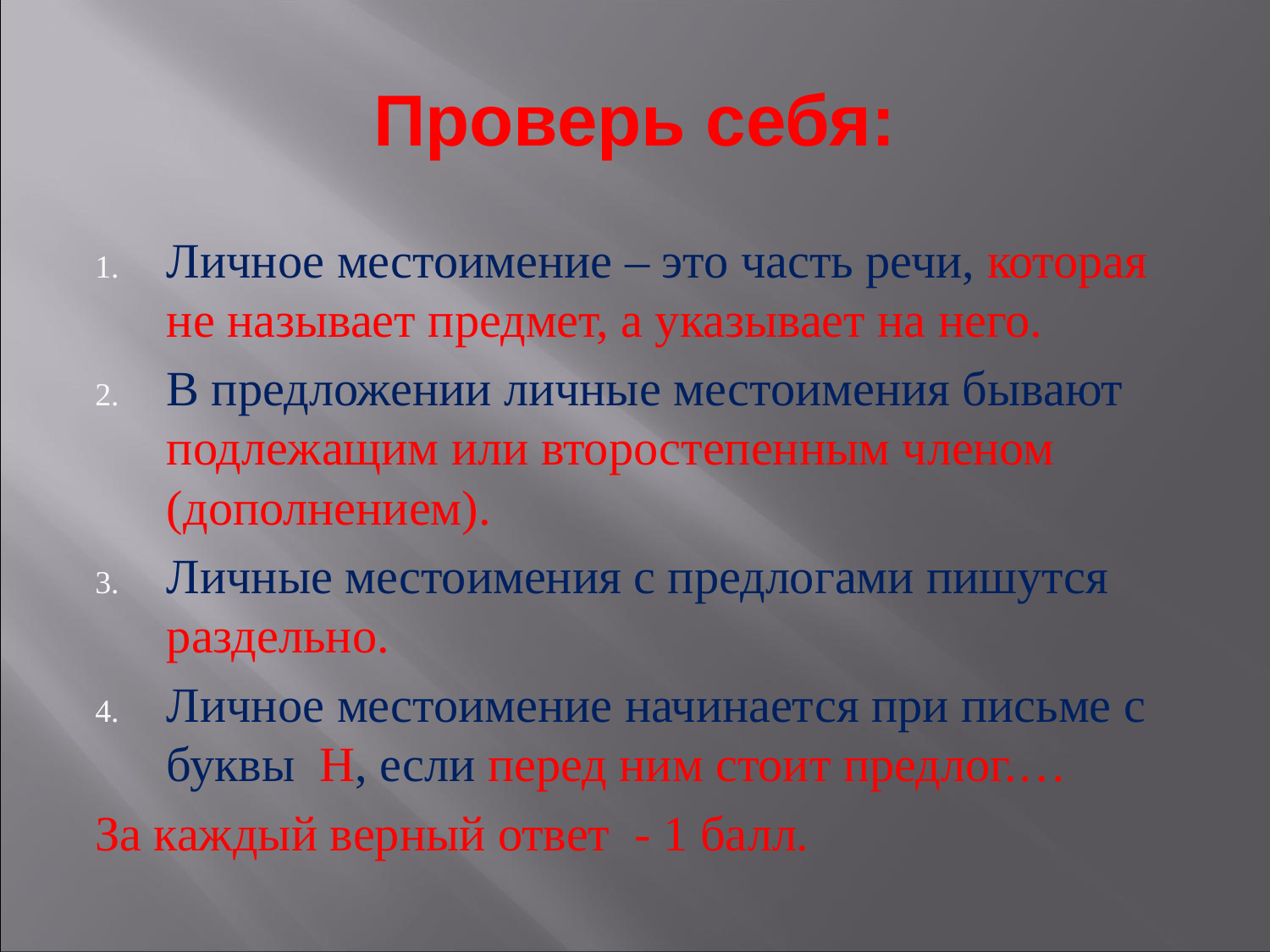

Проверь себя:
Личное местоимение – это часть речи, которая не называет предмет, а указывает на него.
В предложении личные местоимения бывают подлежащим или второстепенным членом (дополнением).
Личные местоимения с предлогами пишутся раздельно.
Личное местоимение начинается при письме с буквы  Н, если перед ним стоит предлог.…
За каждый верный ответ  - 1 балл.